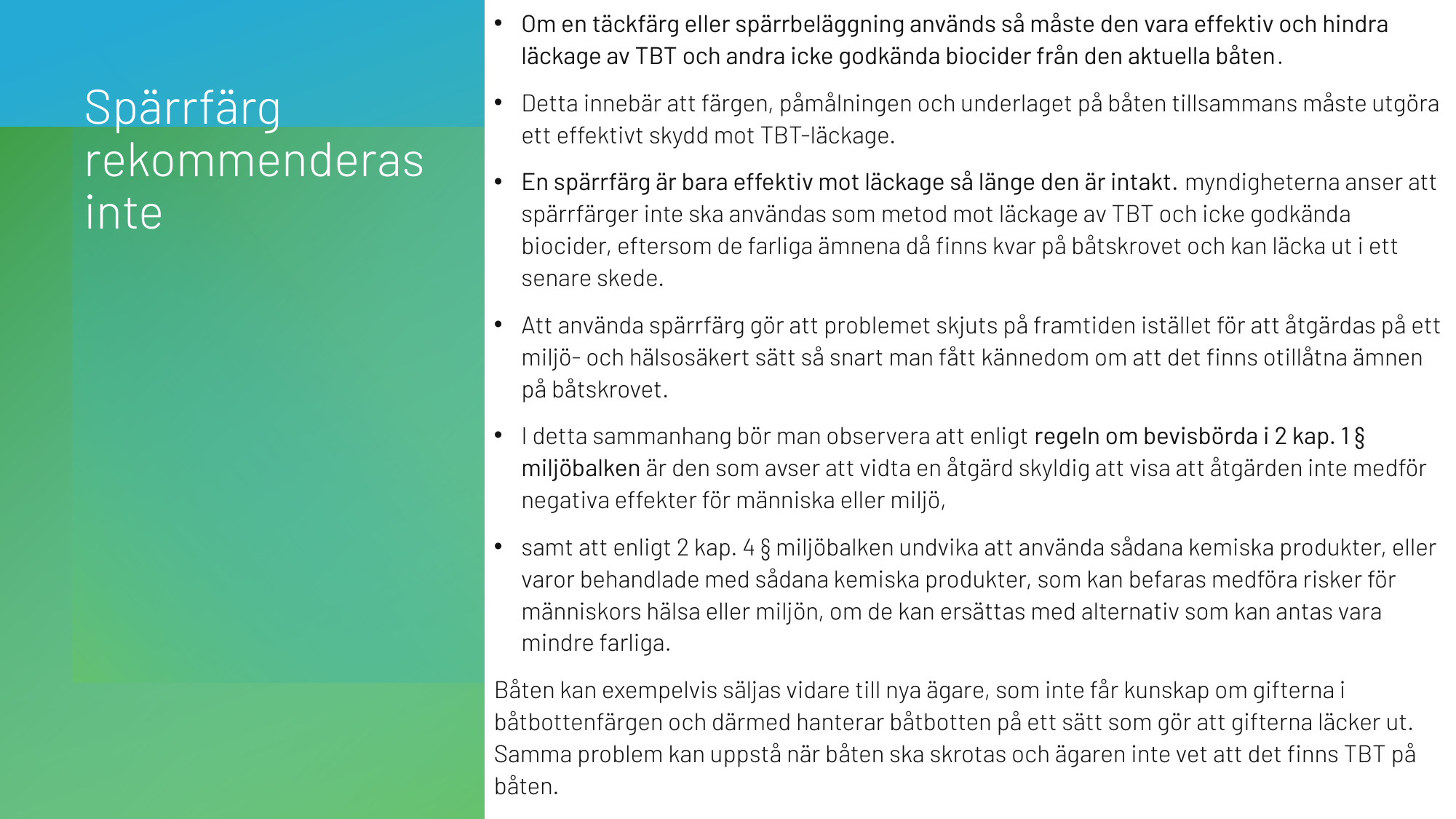

Om en täckfärg eller spärrbeläggning används så måste den vara effektiv och hindra läckage av TBT och andra icke godkända biocider från den aktuella båten.
Detta innebär att färgen, påmålningen och underlaget på båten tillsammans måste utgöra ett effektivt skydd mot TBT-läckage.
En spärrfärg är bara effektiv mot läckage så länge den är intakt. myndigheterna anser att spärrfärger inte ska användas som metod mot läckage av TBT och icke godkända biocider, eftersom de farliga ämnena då finns kvar på båtskrovet och kan läcka ut i ett senare skede.
Att använda spärrfärg gör att problemet skjuts på framtiden istället för att åtgärdas på ett miljö- och hälsosäkert sätt så snart man fått kännedom om att det finns otillåtna ämnen på båtskrovet.
I detta sammanhang bör man observera att enligt regeln om bevisbörda i 2 kap. 1 § miljöbalken är den som avser att vidta en åtgärd skyldig att visa att åtgärden inte medför negativa effekter för människa eller miljö,
samt att enligt 2 kap. 4 § miljöbalken undvika att använda sådana kemiska produkter, eller varor behandlade med sådana kemiska produkter, som kan befaras medföra risker för människors hälsa eller miljön, om de kan ersättas med alternativ som kan antas vara mindre farliga.
Båten kan exempelvis säljas vidare till nya ägare, som inte får kunskap om gifterna i båtbottenfärgen och därmed hanterar båtbotten på ett sätt som gör att gifterna läcker ut. Samma problem kan uppstå när båten ska skrotas och ägaren inte vet att det finns TBT på båten.
# Spärrfärg rekommenderas inte